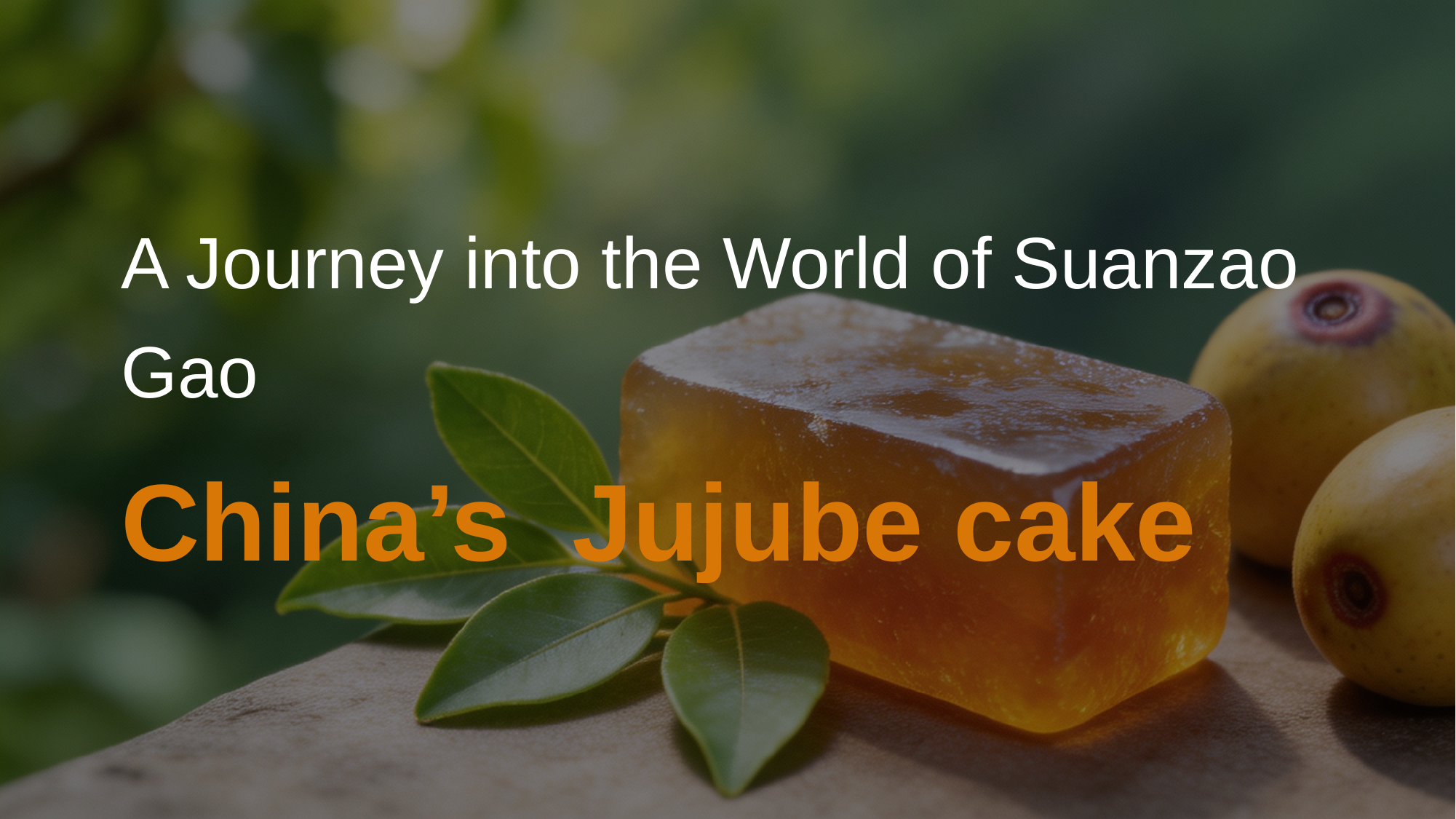

A Journey into the World of Suanzao Gao
China’s  Jujube cake